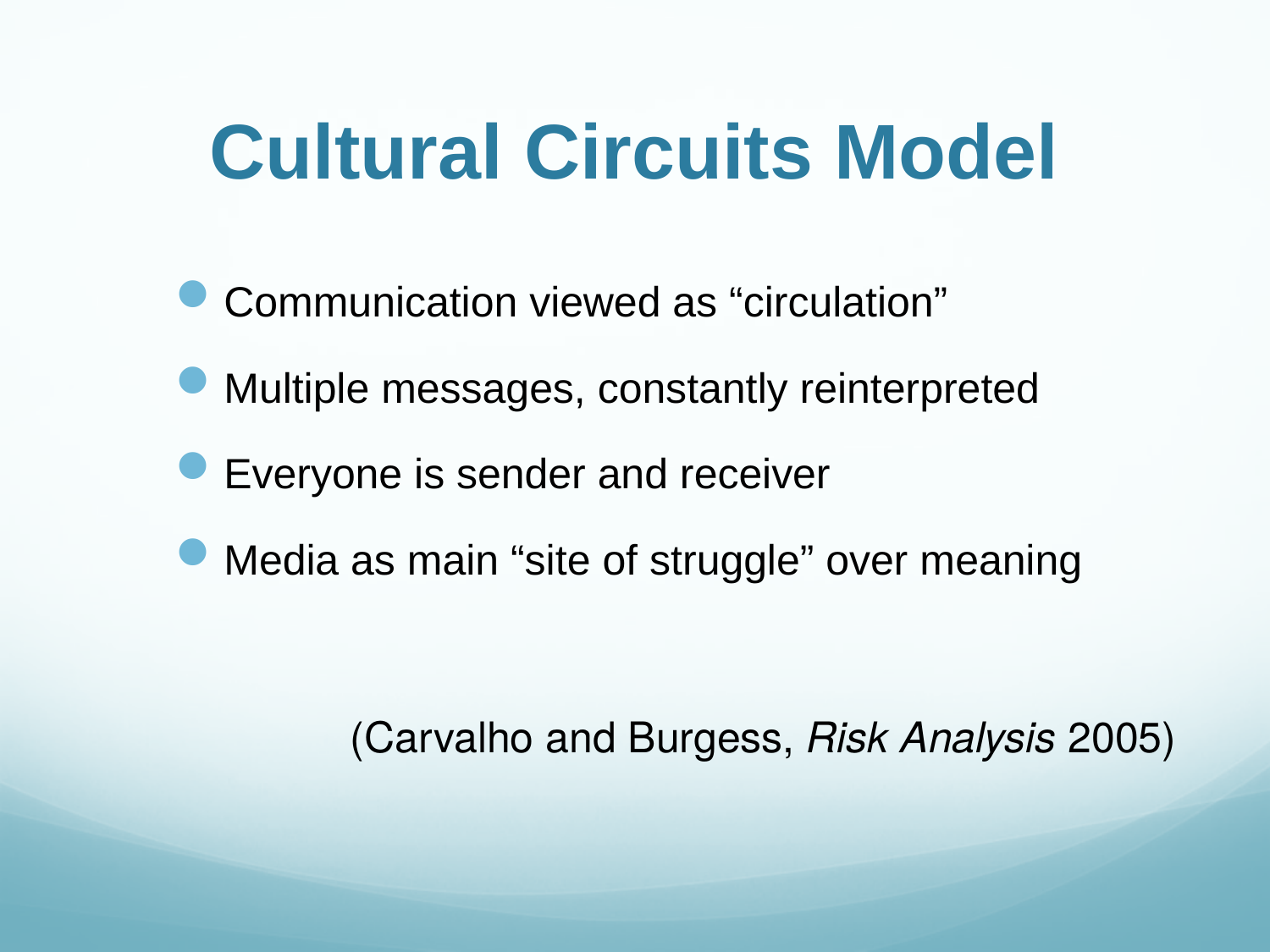

# Cultural Circuits Model
Communication viewed as “circulation”
Multiple messages, constantly reinterpreted
Everyone is sender and receiver
Media as main “site of struggle” over meaning
(Carvalho and Burgess, Risk Analysis 2005)